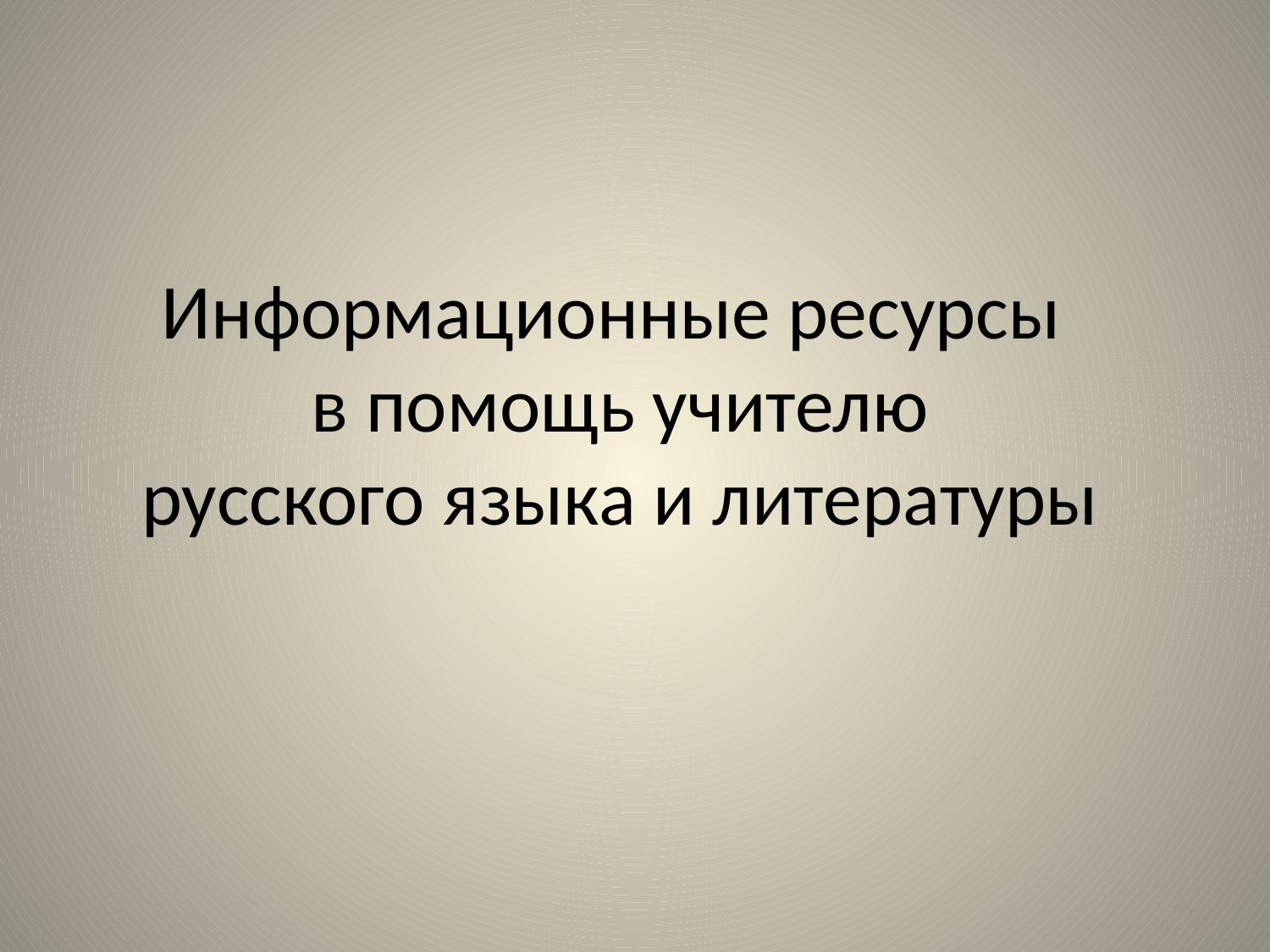

# Информационные ресурсы в помощь учителю русского языка и литературы